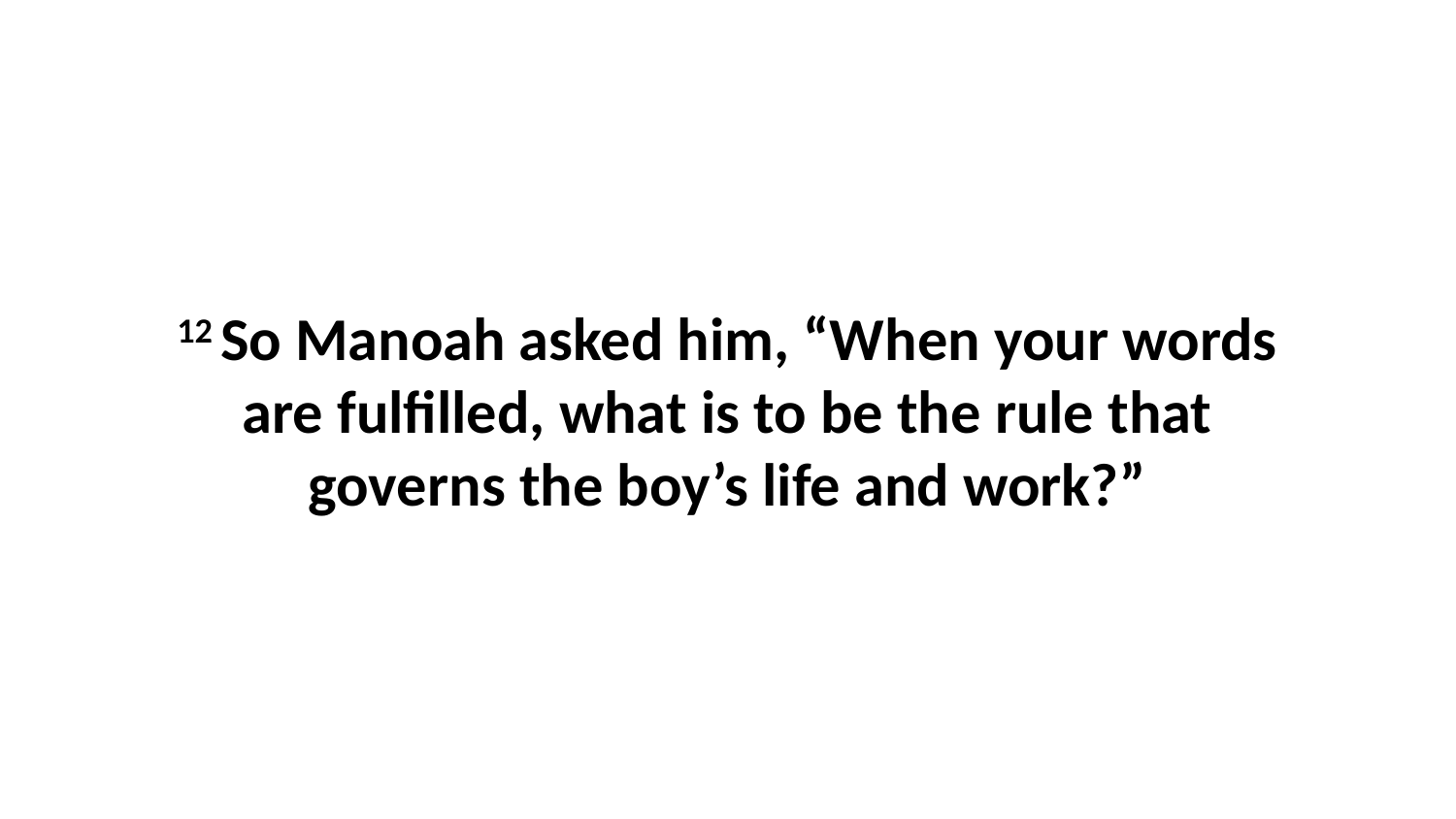

12 So Manoah asked him, “When your words are fulfilled, what is to be the rule that governs the boy’s life and work?”